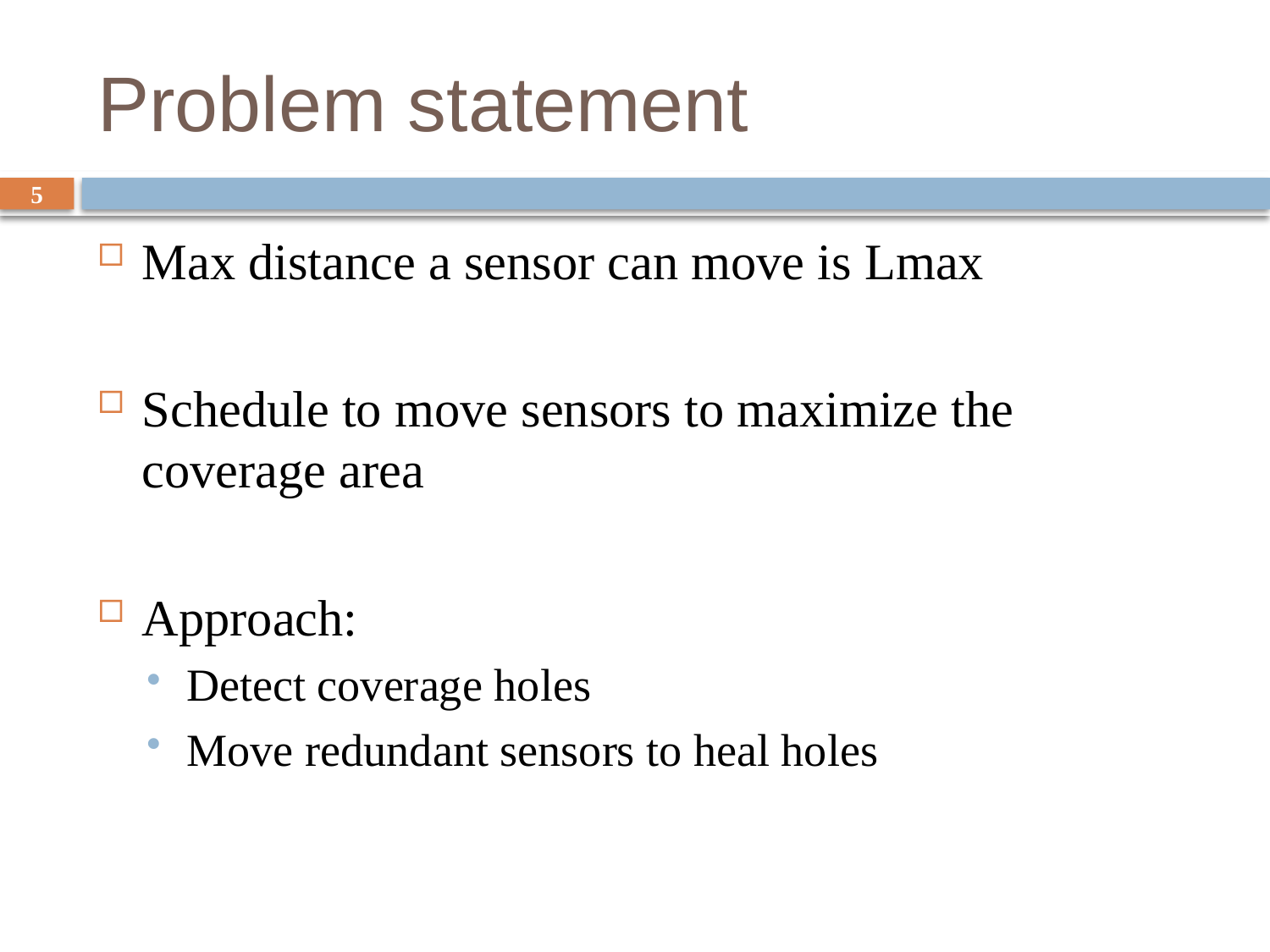

# Problem statement
5
Max distance a sensor can move is Lmax

Schedule to move sensors to maximize the coverage area

Approach:
Detect coverage holes
Move redundant sensors to heal holes